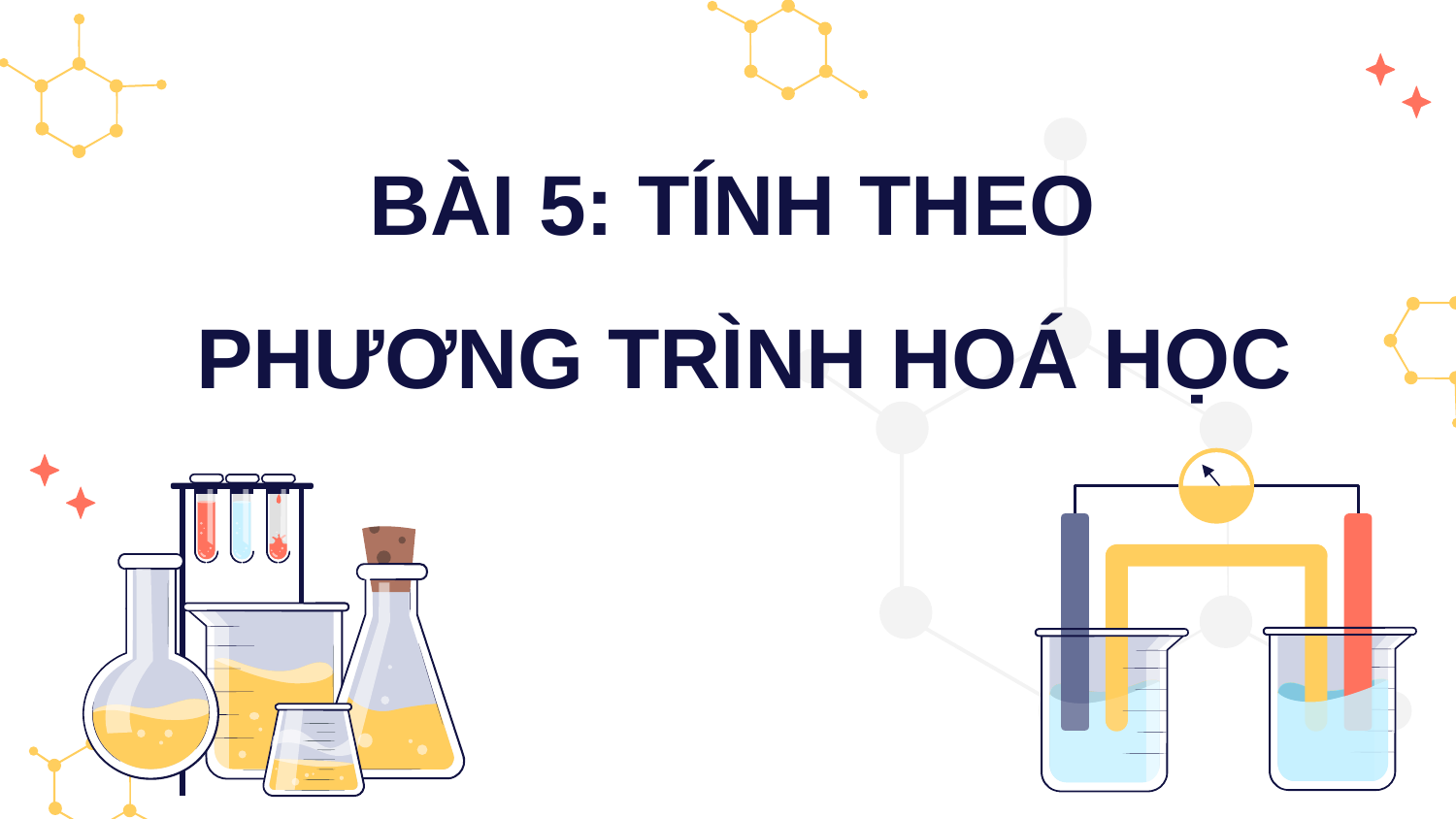

# BÀI 5: TÍNH THEO PHƯƠNG TRÌNH HOÁ HỌC